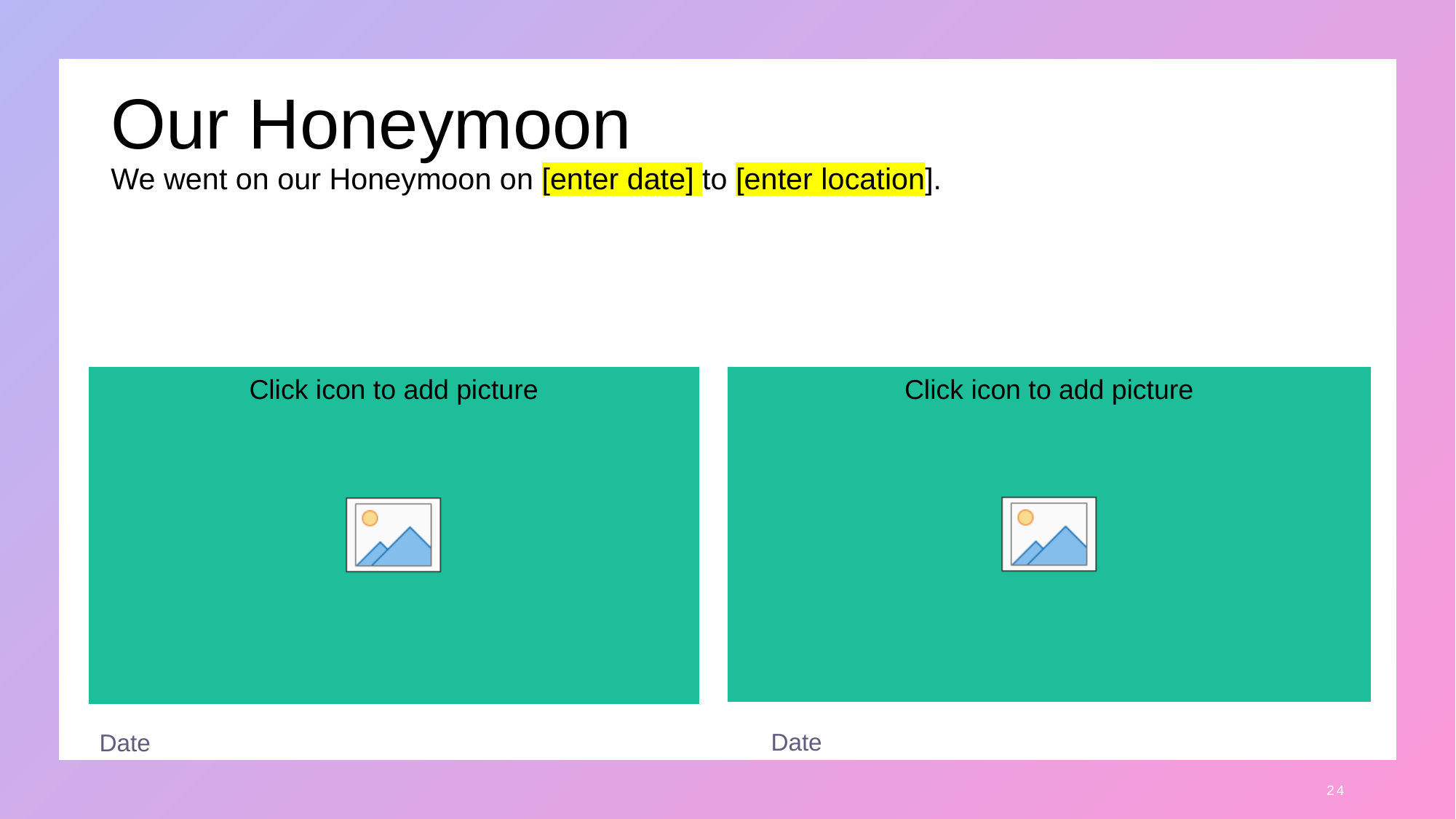

# Our Honeymoon We went on our Honeymoon on [enter date] to [enter location].

Date

Date

Date

Date

24